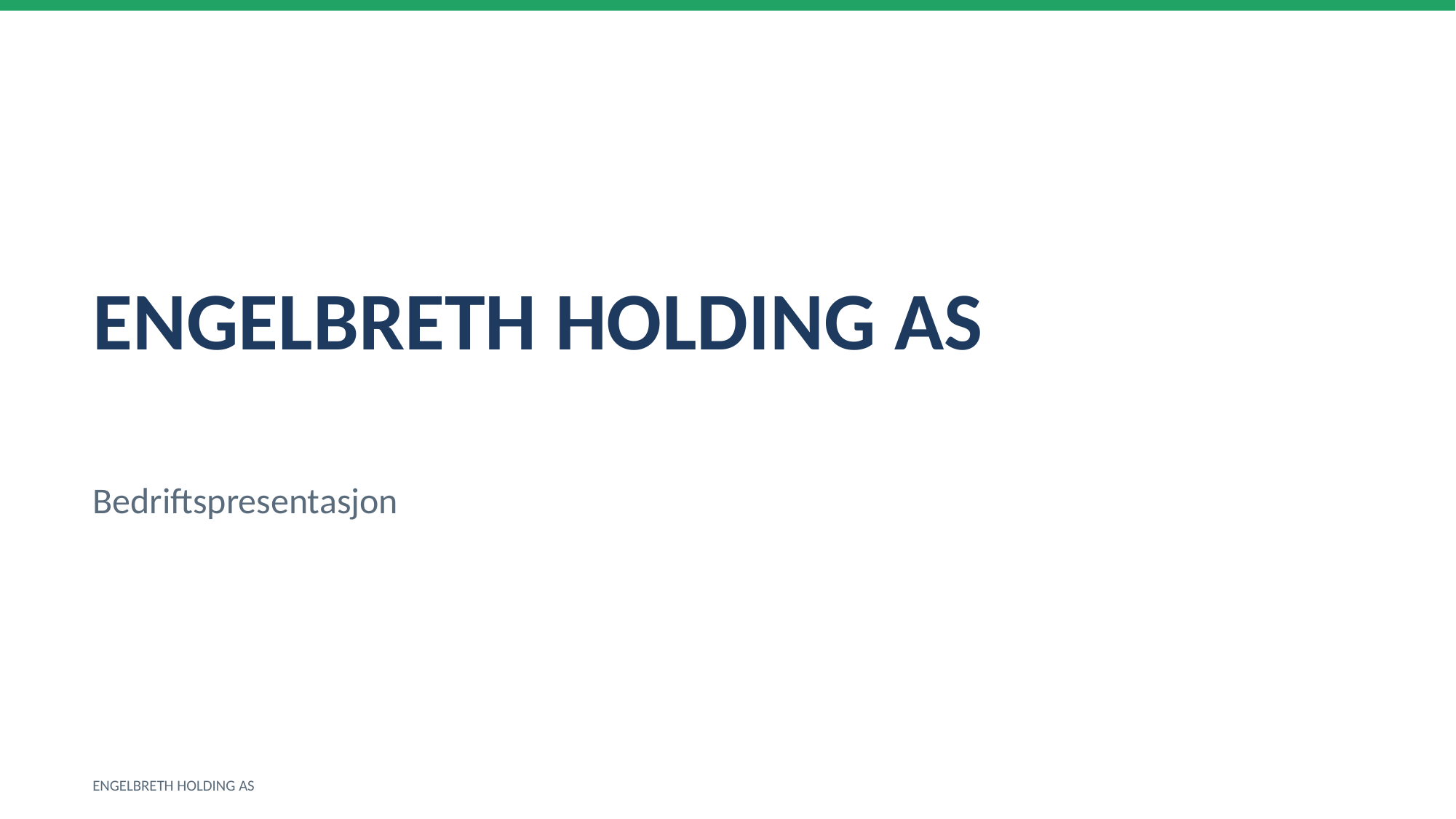

ENGELBRETH HOLDING AS
Bedriftspresentasjon
ENGELBRETH HOLDING AS